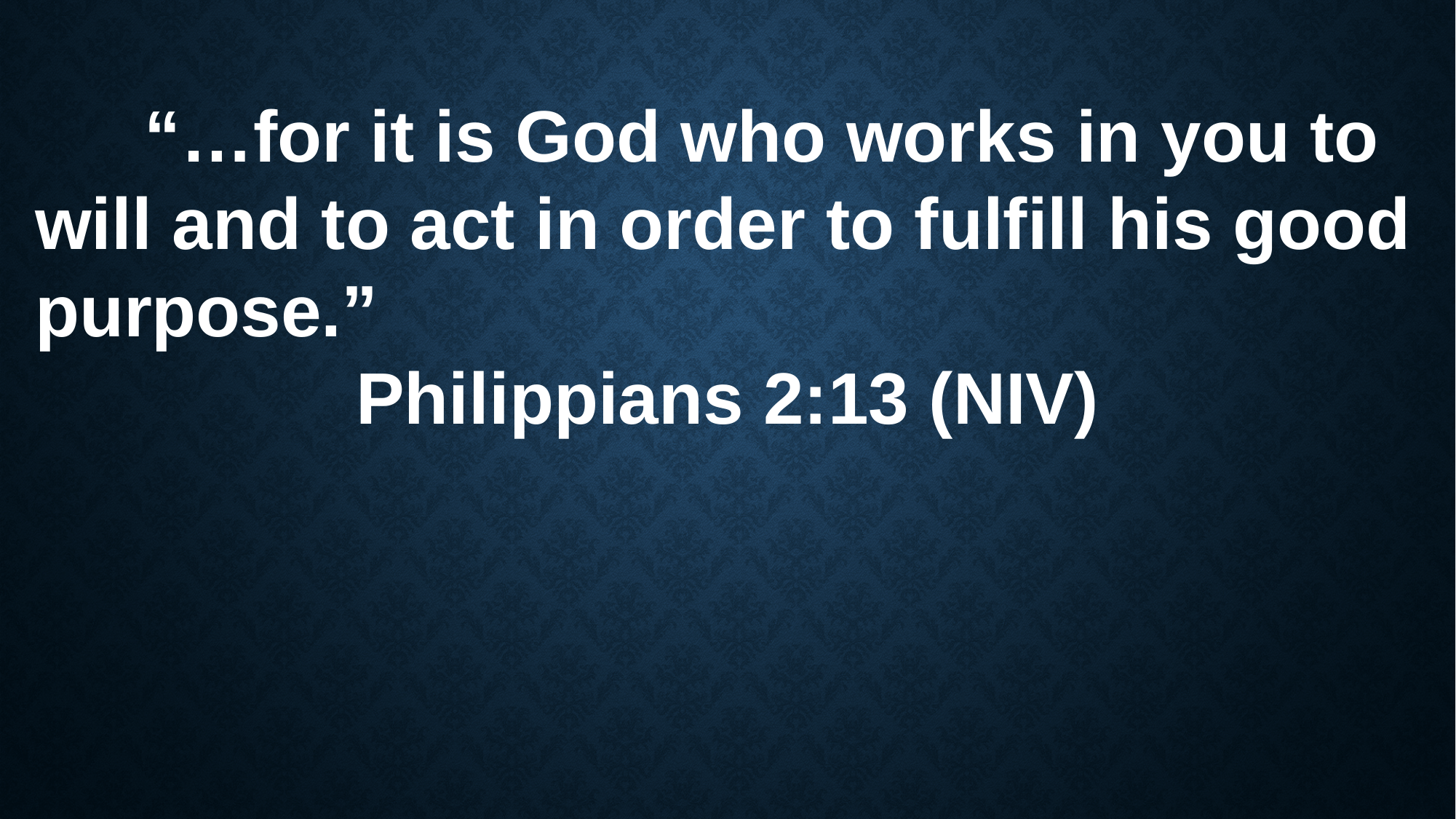

“…for it is God who works in you to will and to act in order to fulfill his good purpose.”
Philippians 2:13 (NIV)